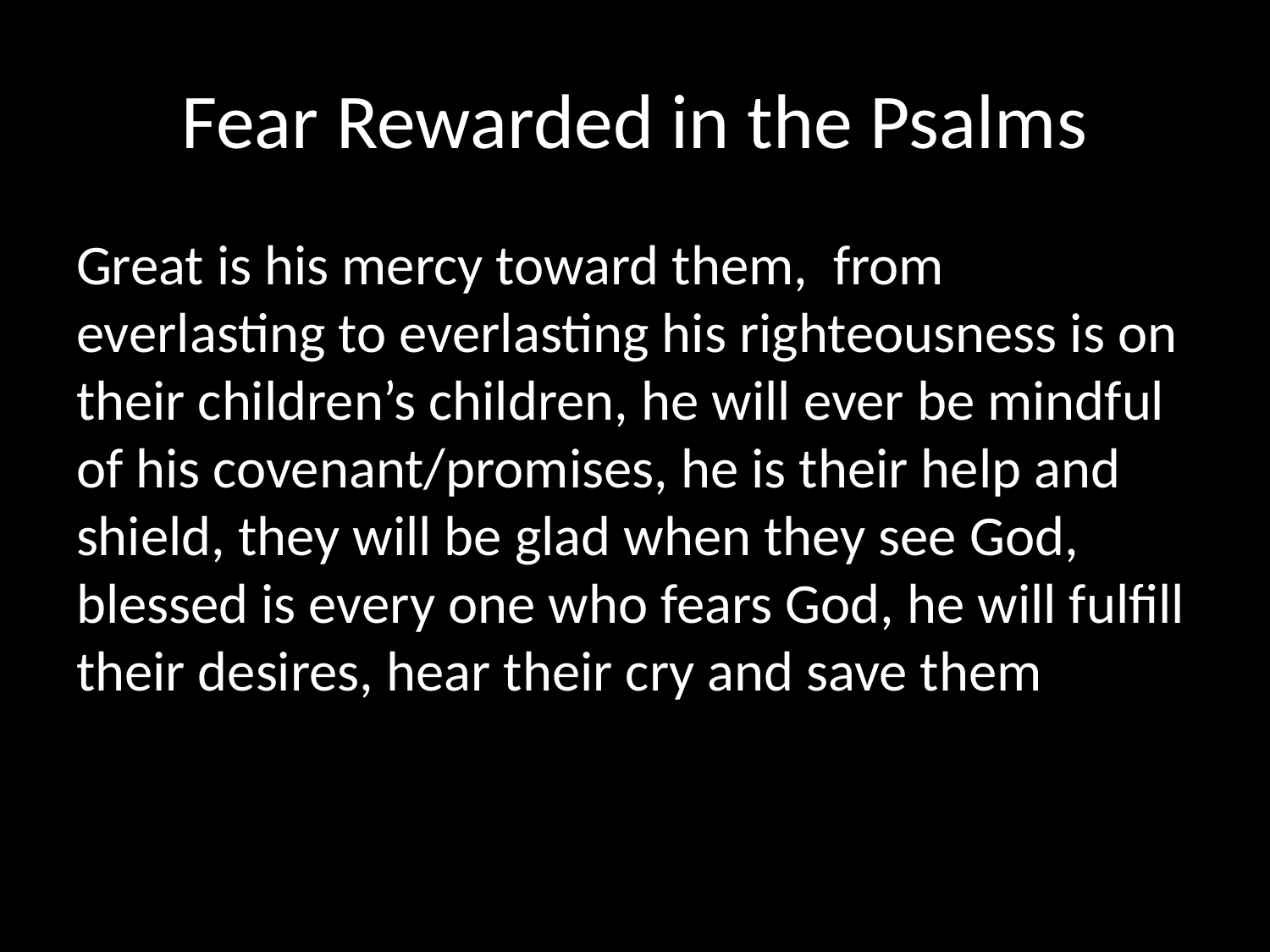

# Fear Rewarded in the Psalms
Great is his mercy toward them,  from everlasting to everlasting his righteousness is on their children’s children, he will ever be mindful of his covenant/promises, he is their help and shield, they will be glad when they see God, blessed is every one who fears God, he will fulfill their desires, hear their cry and save them